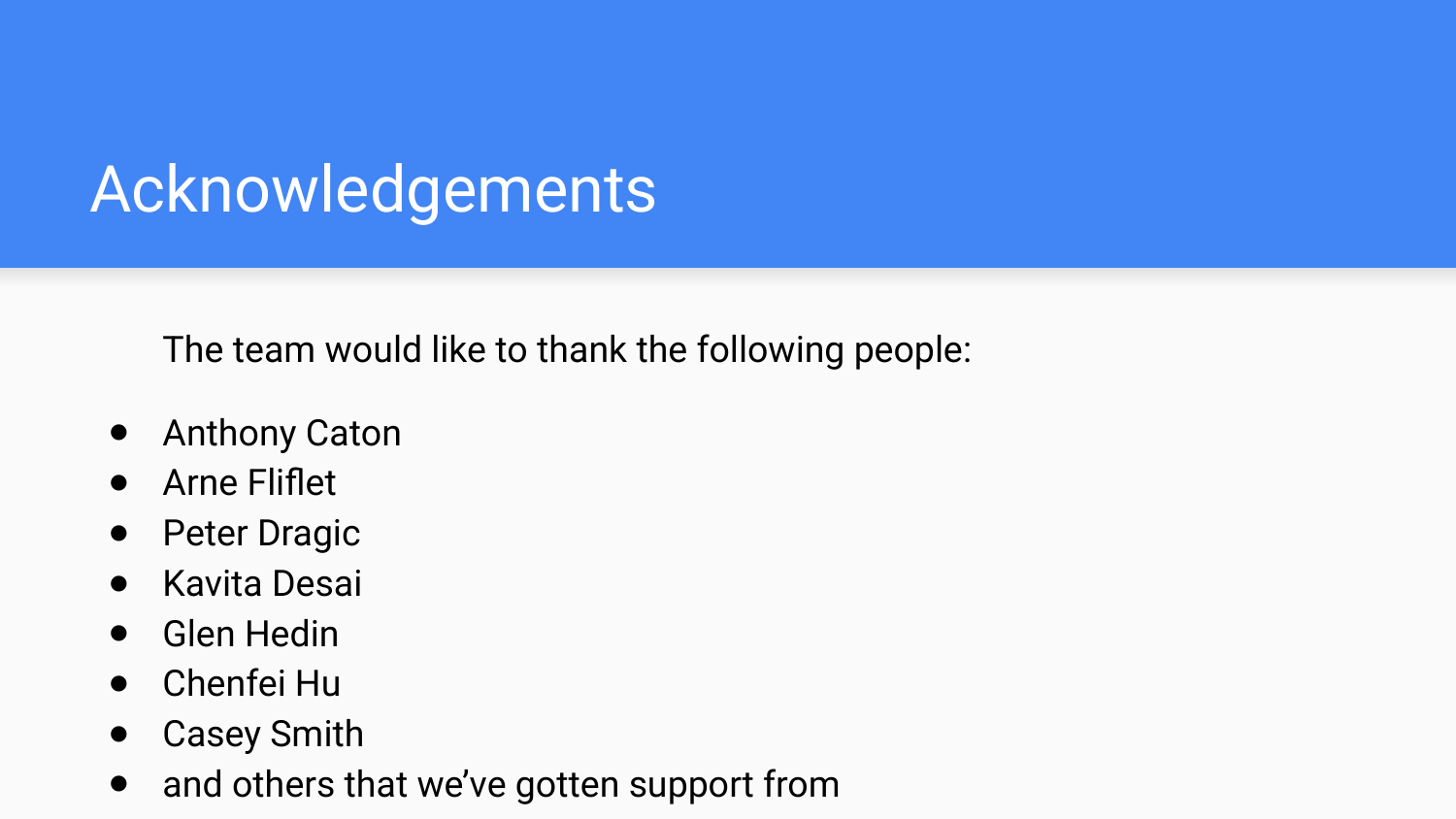

# Acknowledgements
The team would like to thank the following people:
Anthony Caton
Arne Fliflet
Peter Dragic
Kavita Desai
Glen Hedin
Chenfei Hu
Casey Smith
and others that we’ve gotten support from